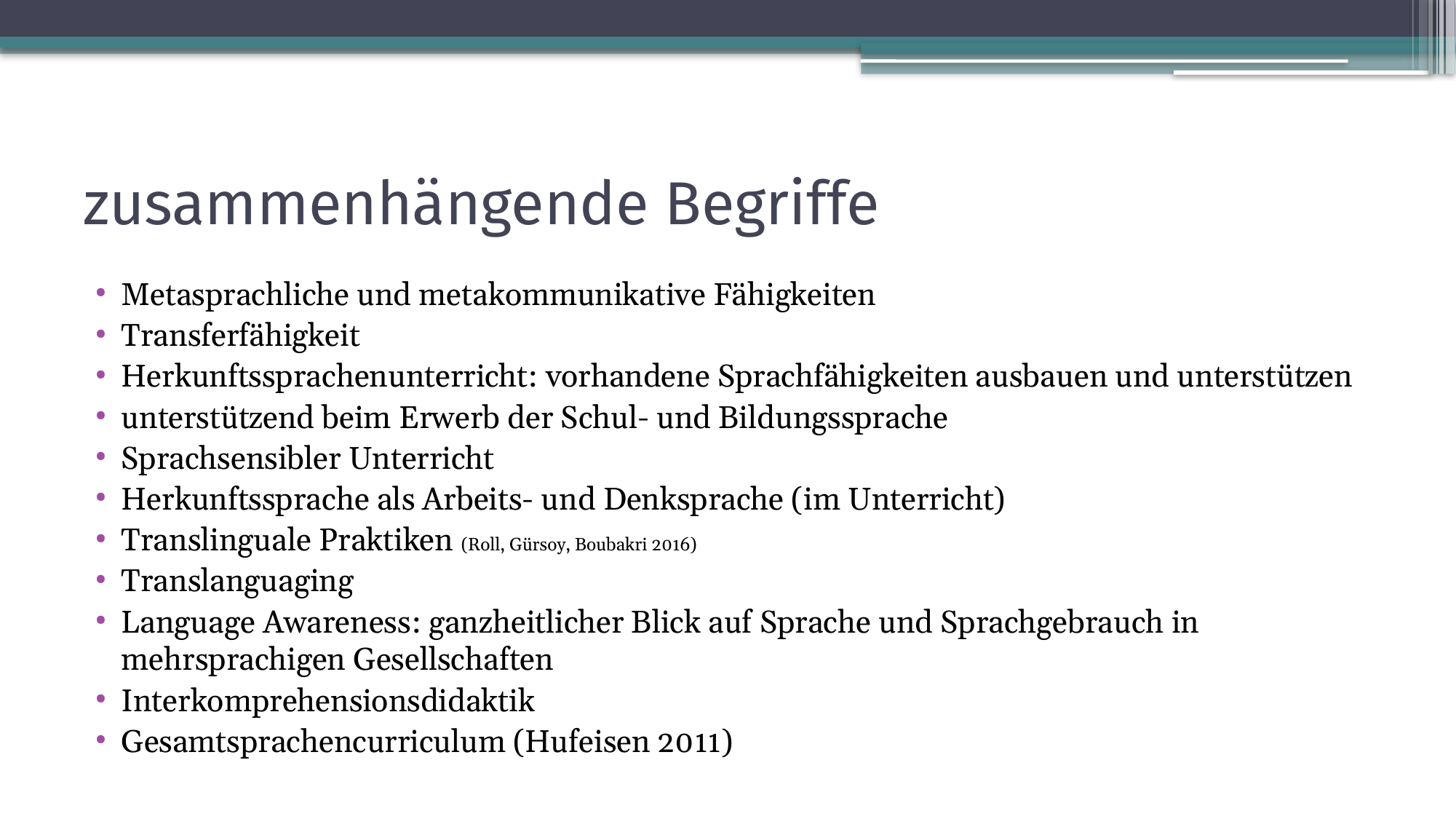

# zusammenhängende Begriffe
Metasprachliche und metakommunikative Fähigkeiten
Transferfähigkeit
Herkunftssprachenunterricht: vorhandene Sprachfähigkeiten ausbauen und unterstützen
unterstützend beim Erwerb der Schul- und Bildungssprache
Sprachsensibler Unterricht
Herkunftssprache als Arbeits- und Denksprache (im Unterricht)
Translinguale Praktiken (Roll, Gürsoy, Boubakri 2016)
Translanguaging
Language Awareness: ganzheitlicher Blick auf Sprache und Sprachgebrauch in mehrsprachigen Gesellschaften
Interkomprehensionsdidaktik
Gesamtsprachencurriculum (Hufeisen 2011)